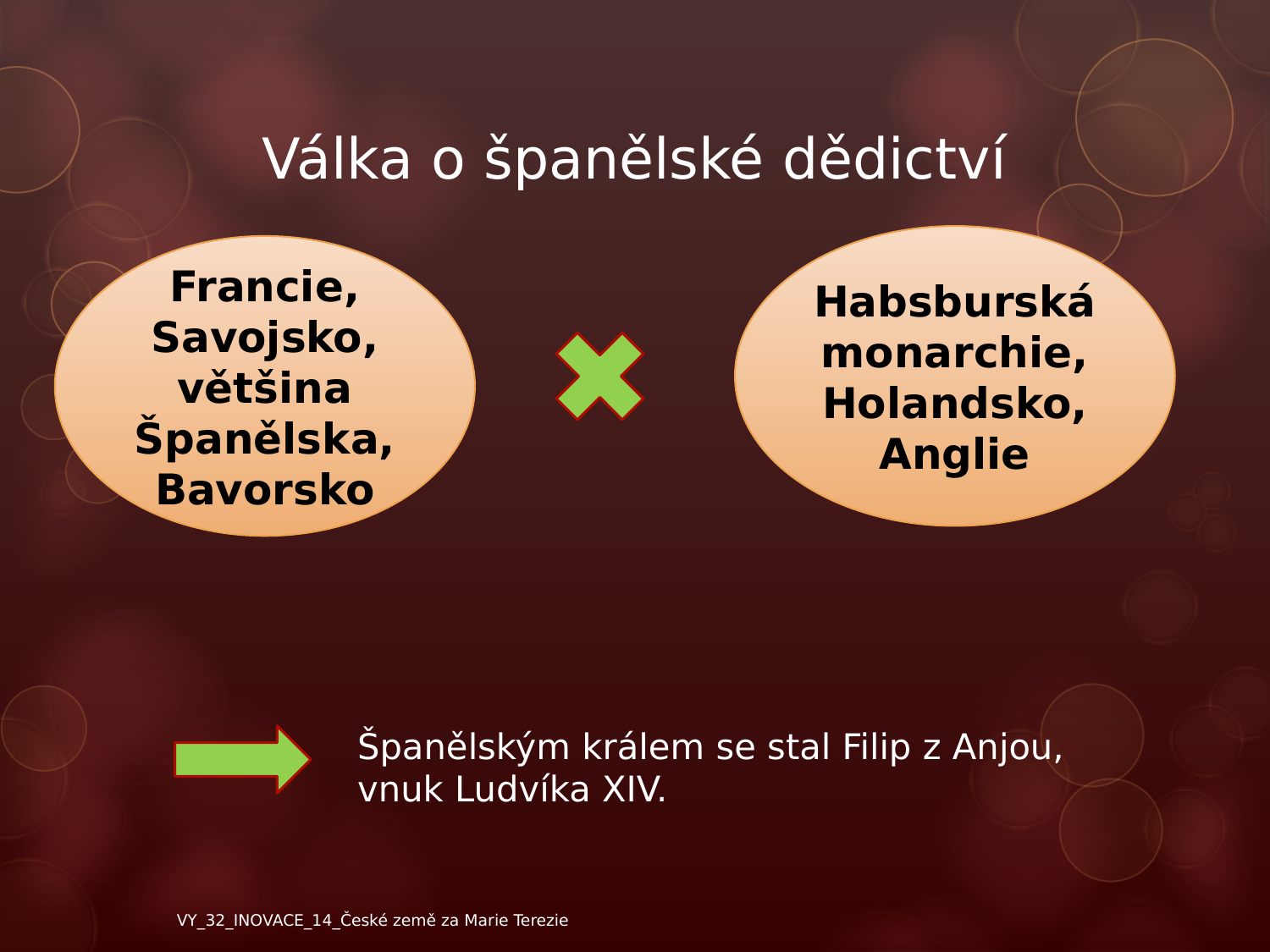

# Válka o španělské dědictví
Habsburská monarchie, Holandsko, Anglie
Francie, Savojsko, většina Španělska, Bavorsko

Španělským králem se stal Filip z Anjou, vnuk Ludvíka XIV.

VY_32_INOVACE_14_České země za Marie Terezie